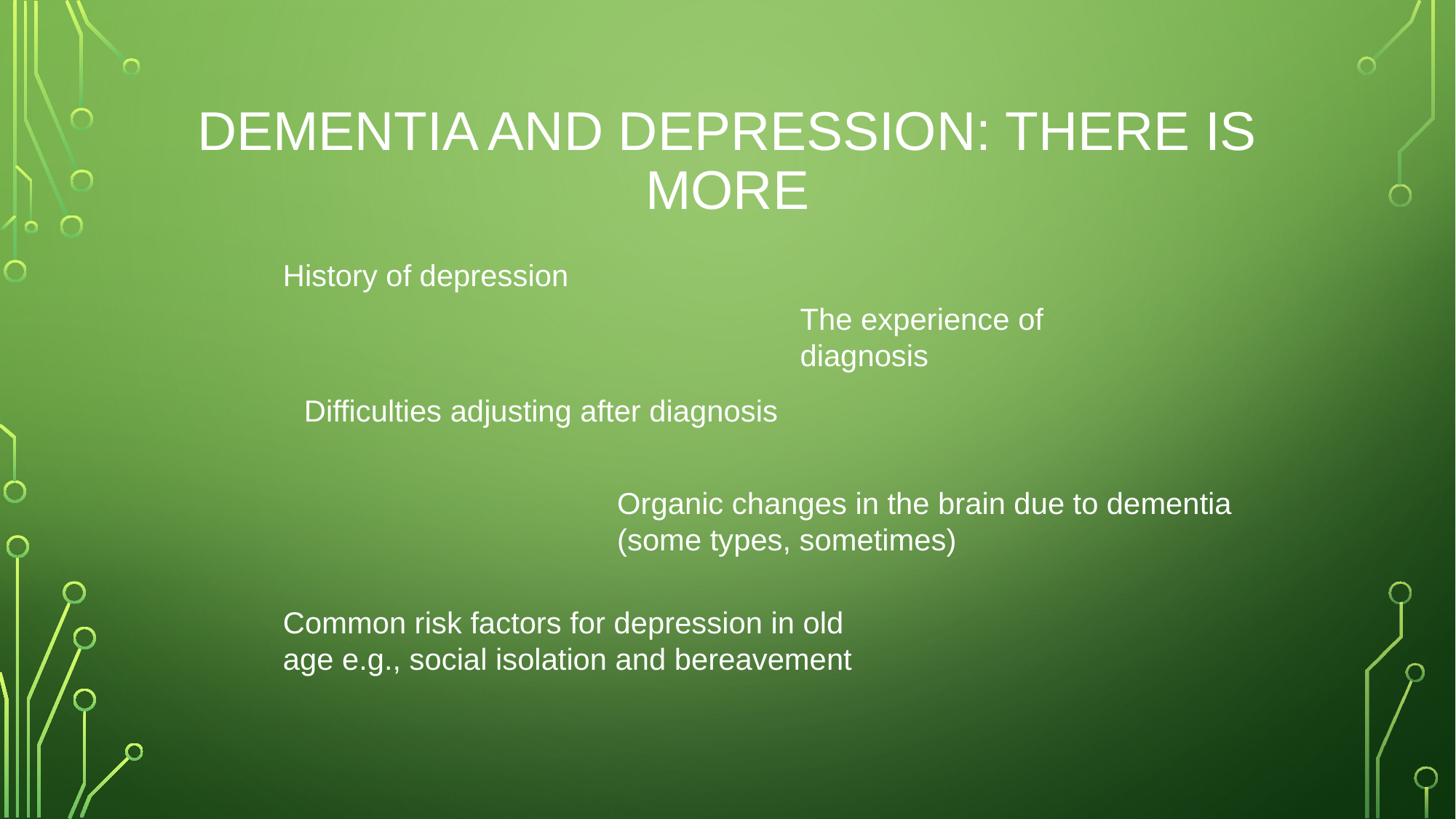

# DEMENTIA AND DEPRESSION: there is more
History of depression
The experience of diagnosis
Difficulties adjusting after diagnosis
Organic changes in the brain due to dementia (some types, sometimes)
Common risk factors for depression in old age e.g., social isolation and bereavement